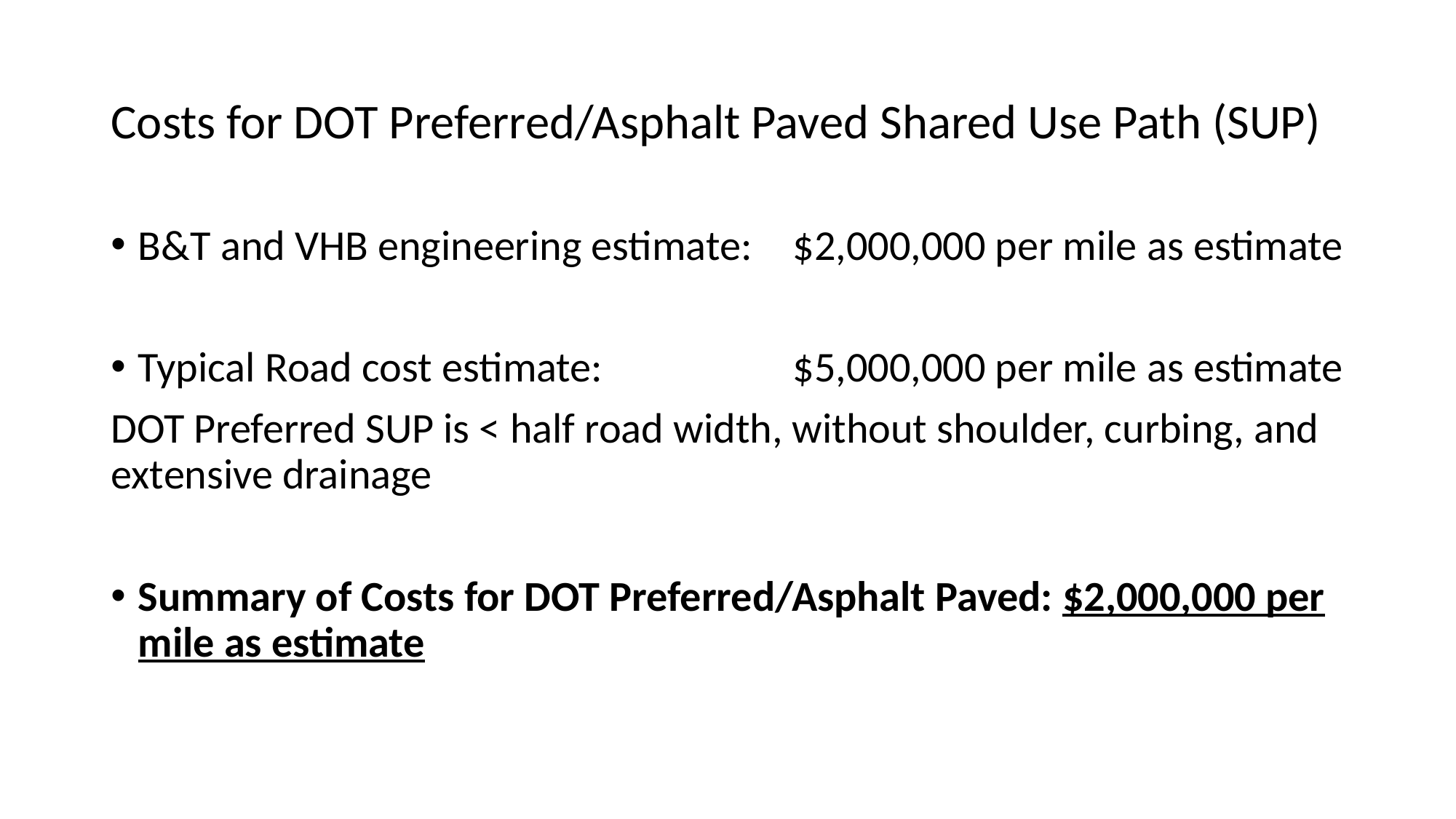

# Costs for DOT Preferred/Asphalt Paved Shared Use Path (SUP)
B&T and VHB engineering estimate:	$2,000,000 per mile as estimate

Typical Road cost estimate:  		$5,000,000 per mile as estimate
DOT Preferred SUP is < half road width, without shoulder, curbing, and extensive drainage

Summary of Costs for DOT Preferred/Asphalt Paved: $2,000,000 per mile as estimate